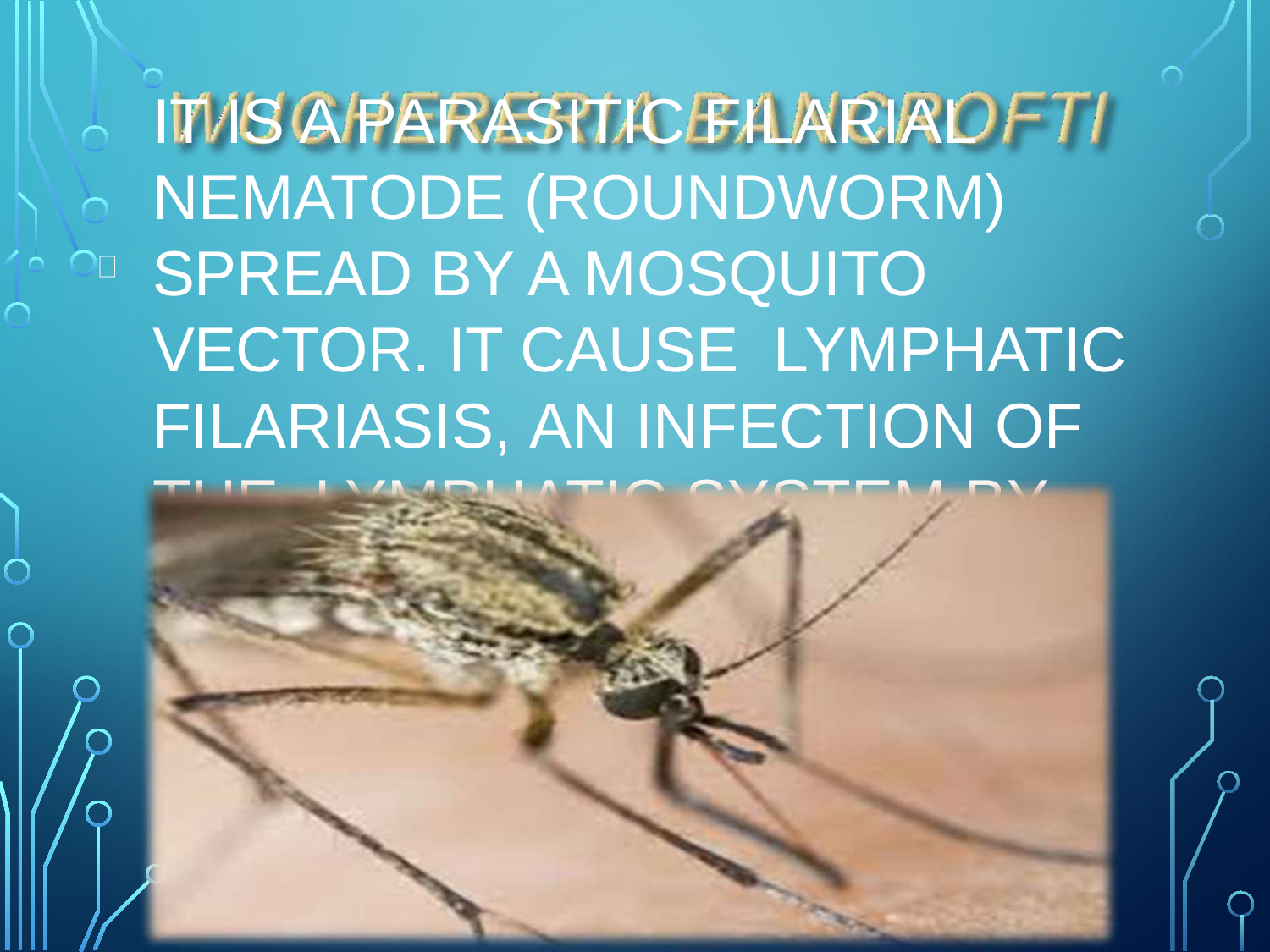

# It is a parasitic filarial nematode (roundworm)  spread by a mosquito vector. It cause  lymphatic filariasis, an infection of the  lymphatic system by filarial worms.